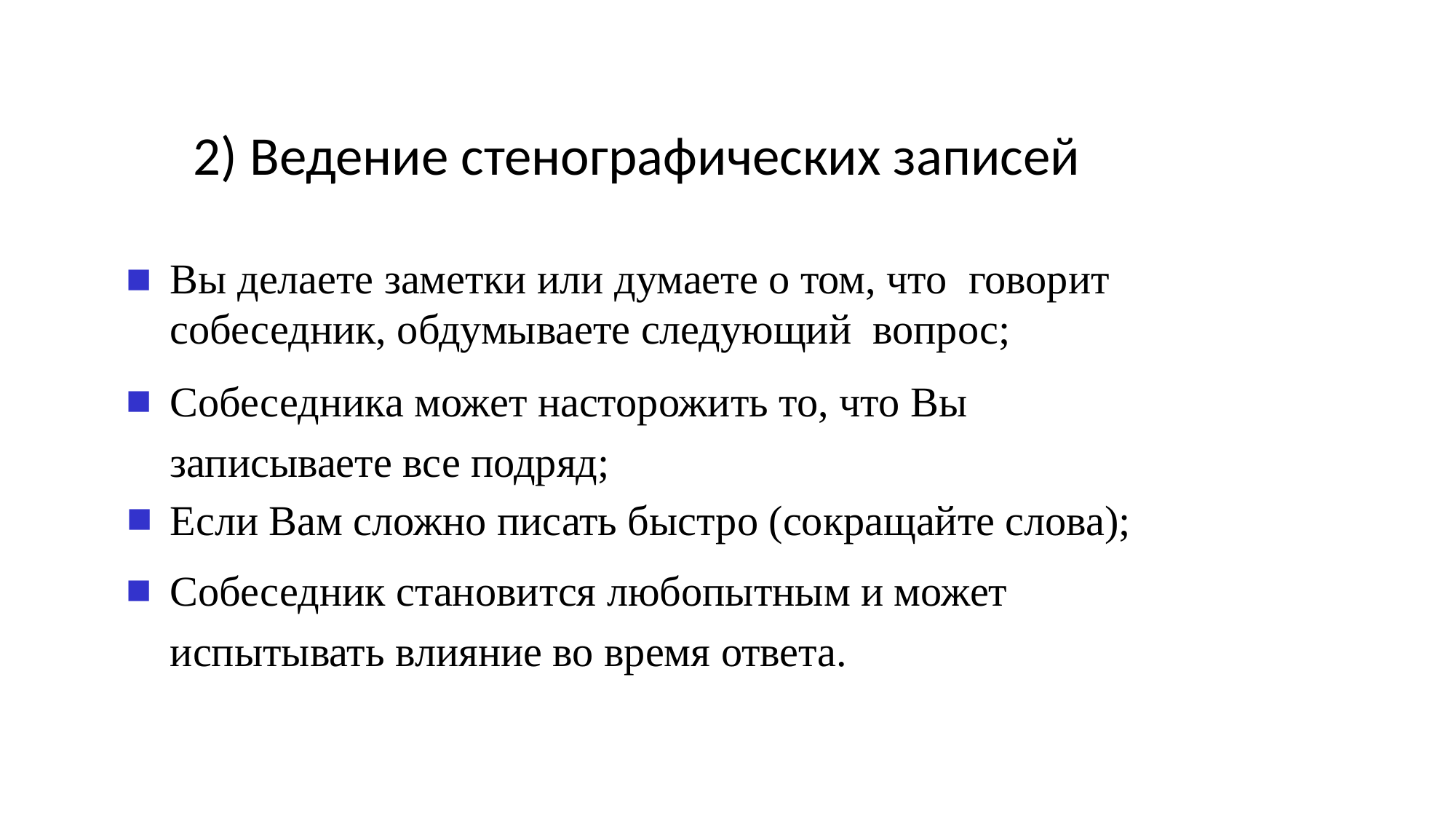

# 2) Ведение стенографических записей
Вы делаете заметки или думаете о том, что  говорит собеседник, обдумываете следующий  вопрос;
Собеседника может насторожить то, что Вы записываете все подряд;
Если Вам сложно писать быстро (сокращайте слова);
Собеседник становится любопытным и может  испытывать влияние во время ответа.